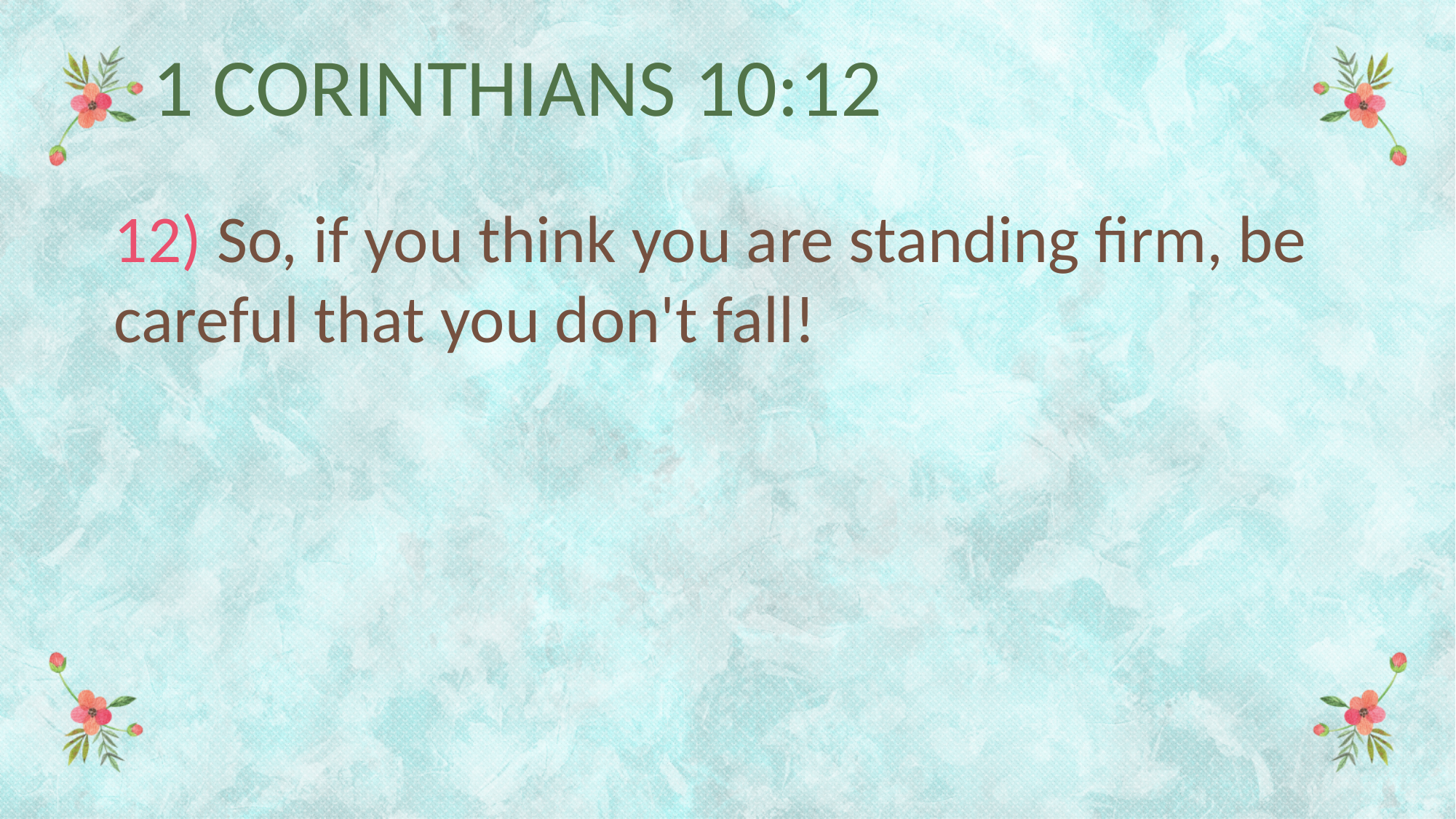

# 1 CORINTHIANS 10:12

12) So, if you think you are standing firm, be careful that you don't fall!